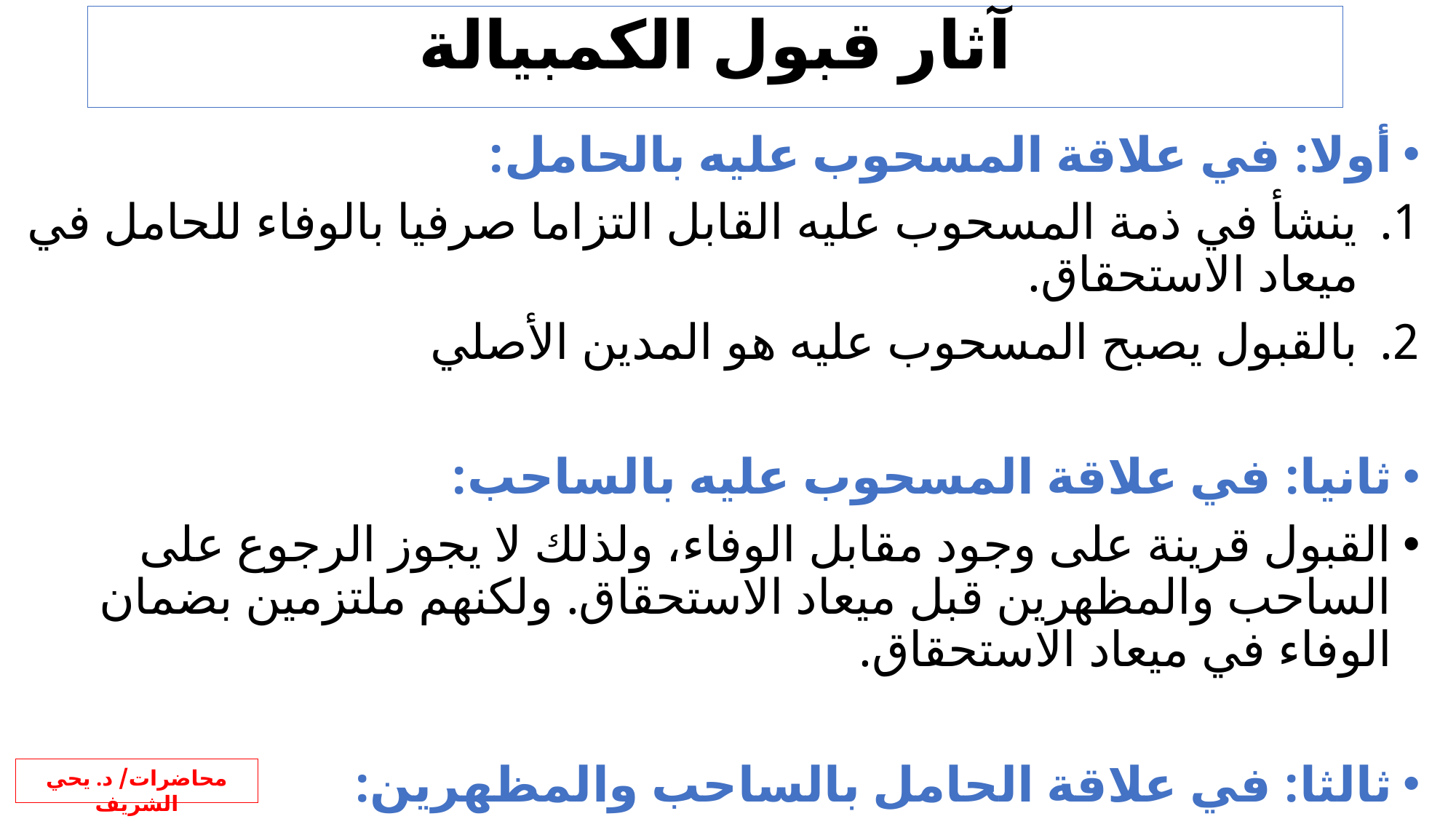

# آثار قبول الكمبيالة
أولا: في علاقة المسحوب عليه بالحامل:
ينشأ في ذمة المسحوب عليه القابل التزاما صرفيا بالوفاء للحامل في ميعاد الاستحقاق.
بالقبول يصبح المسحوب عليه هو المدين الأصلي

ثانيا: في علاقة المسحوب عليه بالساحب:
القبول قرينة على وجود مقابل الوفاء، ولذلك لا يجوز الرجوع على الساحب والمظهرين قبل ميعاد الاستحقاق. ولكنهم ملتزمين بضمان الوفاء في ميعاد الاستحقاق.

ثالثا: في علاقة الحامل بالساحب والمظهرين:
بقبول المسحوب عليه تبرأ ذمة الساحب والمظهرين من ضمان القبول، ويظلون ملتزمين بضمان الوفاء.